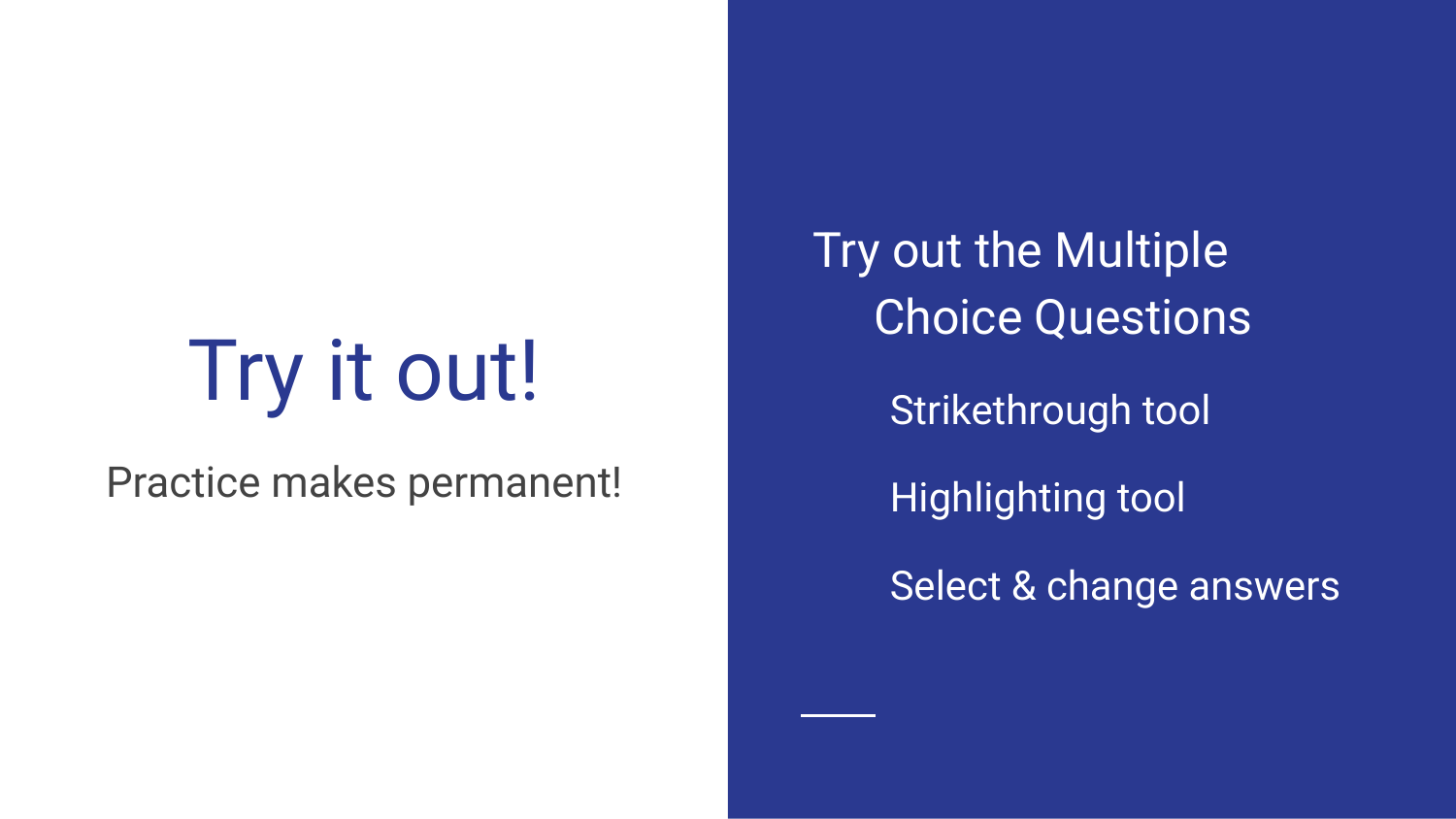

Try out the Multiple Choice Questions
Strikethrough tool
Highlighting tool
Select & change answers
# Try it out!
Practice makes permanent!